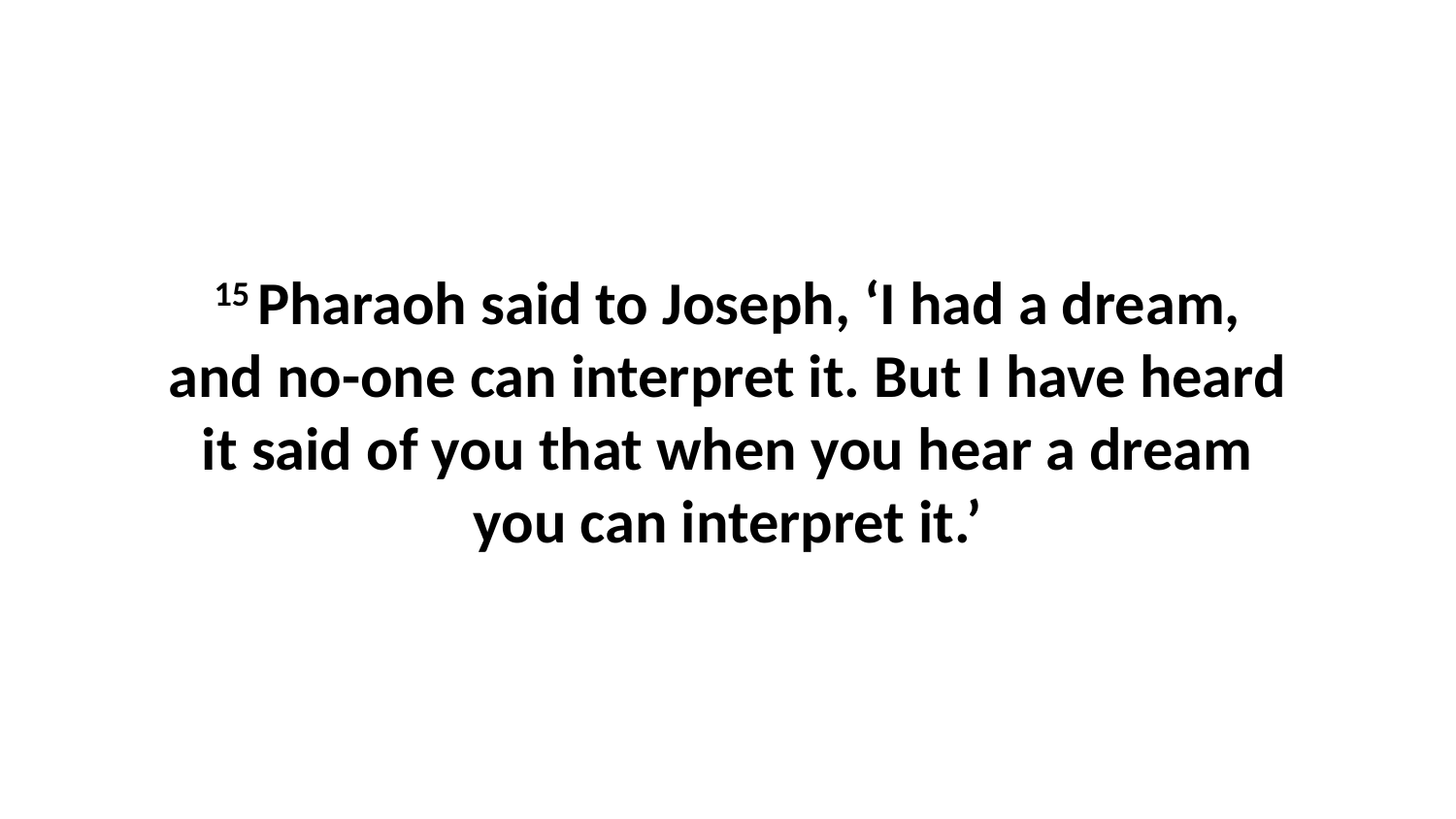

15 Pharaoh said to Joseph, ‘I had a dream, and no-one can interpret it. But I have heard it said of you that when you hear a dream you can interpret it.’